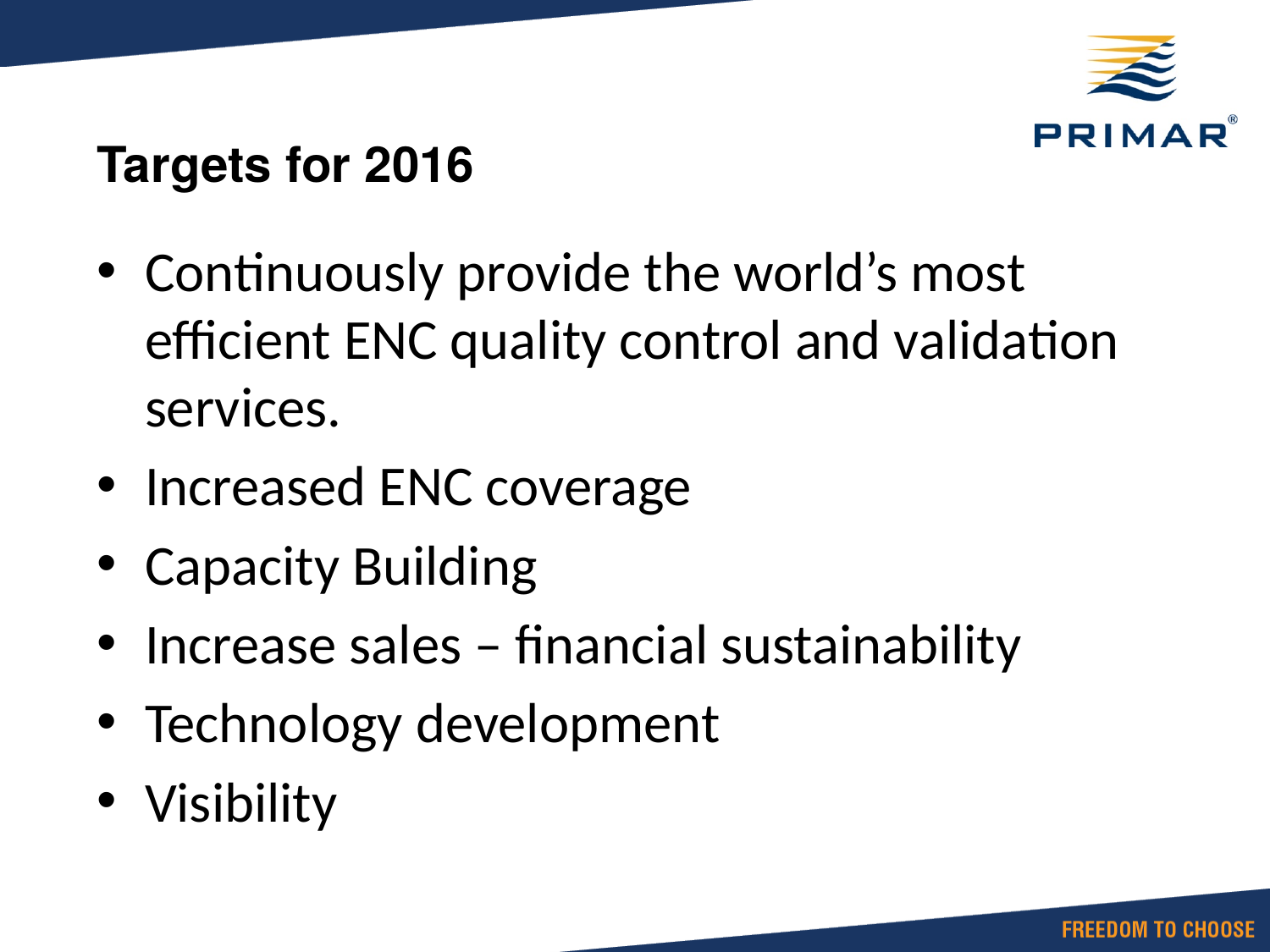

# Targets for 2016
Continuously provide the world’s most efficient ENC quality control and validation services.
Increased ENC coverage
Capacity Building
Increase sales – financial sustainability
Technology development
Visibility